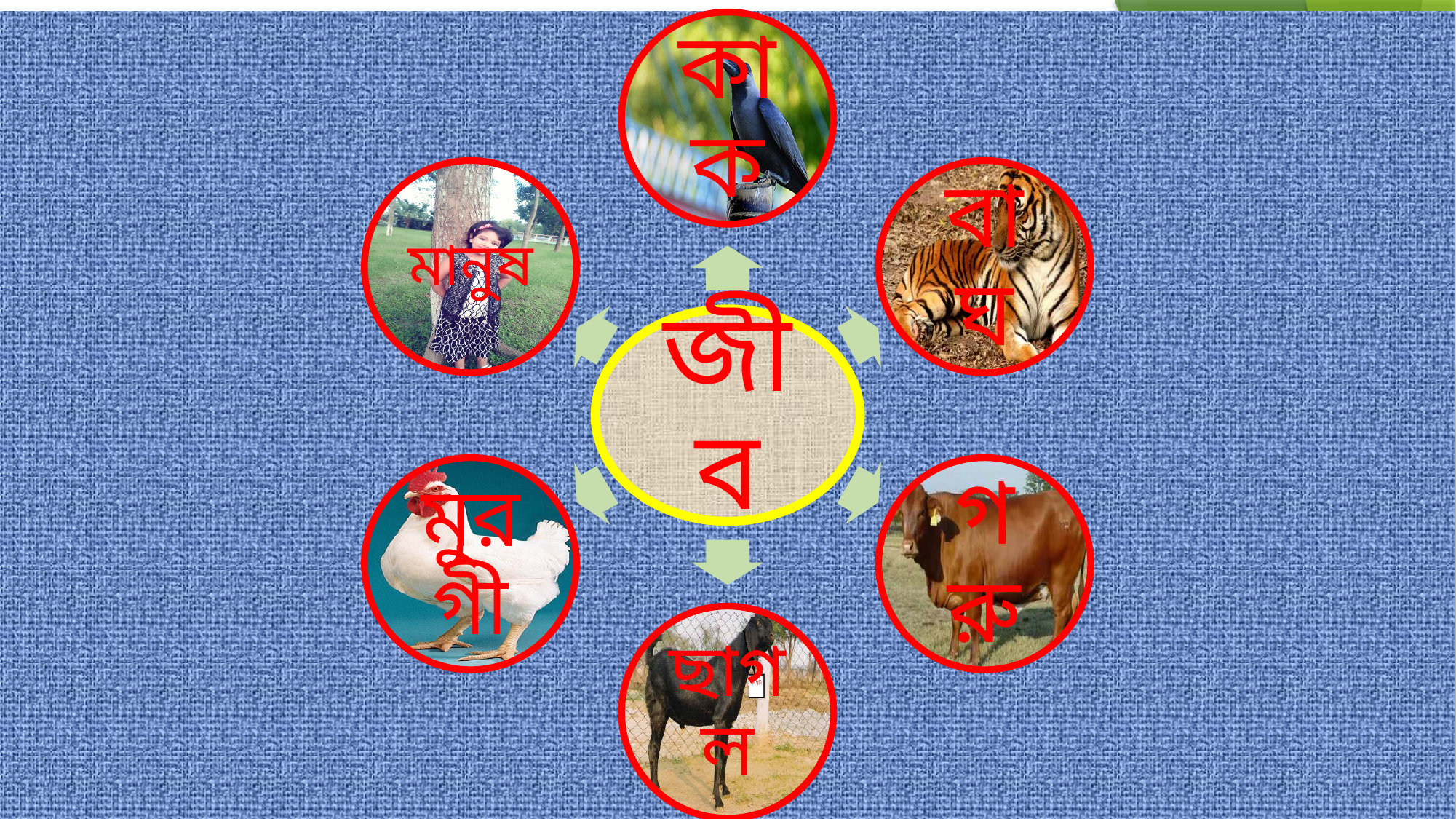

জীব

কাক

বাঘ

গরু

ছাগল

মুরগী

মানুষ